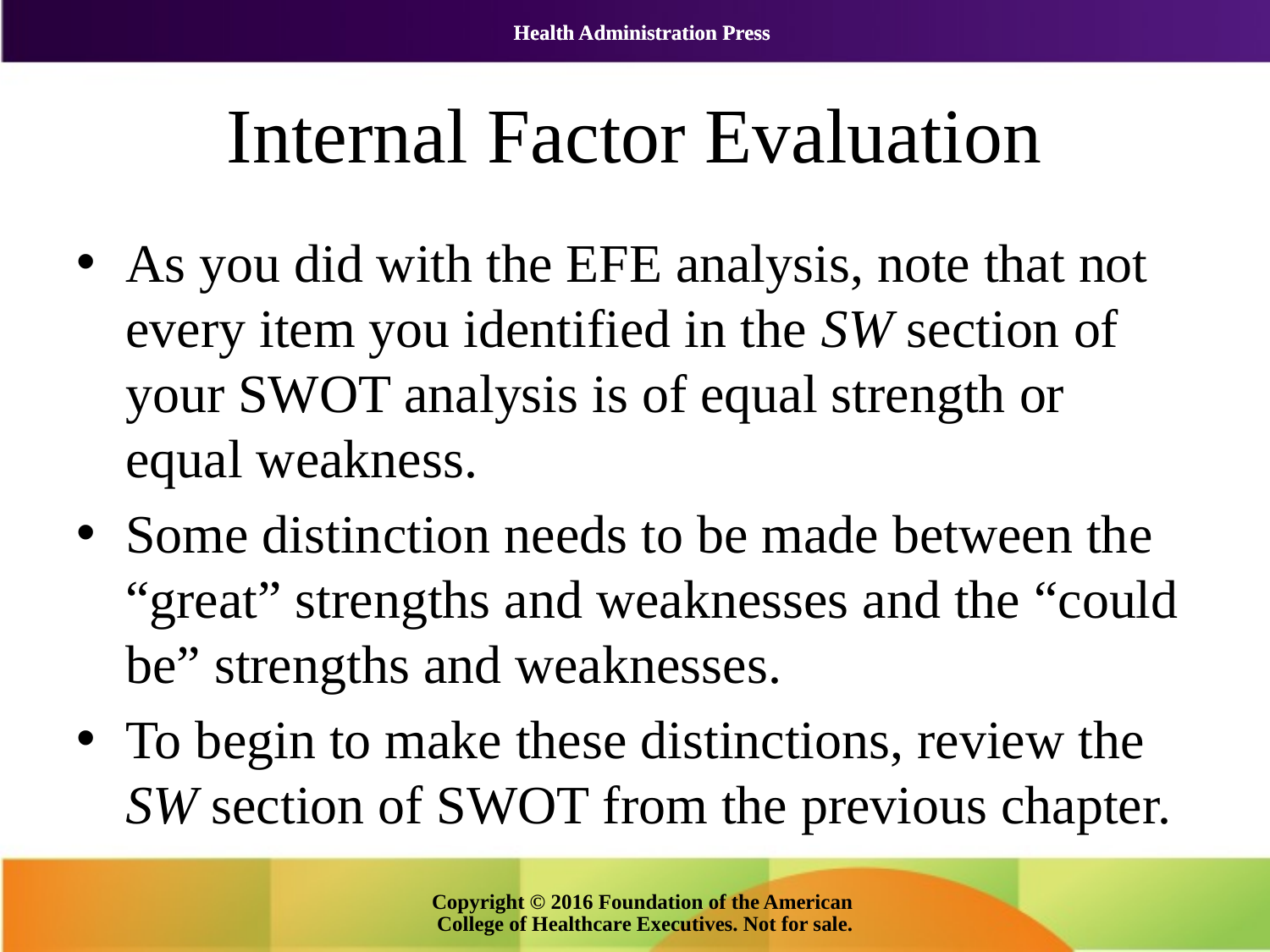

# Internal Factor Evaluation
As you did with the EFE analysis, note that not every item you identified in the SW section of your SWOT analysis is of equal strength or equal weakness.
Some distinction needs to be made between the “great” strengths and weaknesses and the “could be” strengths and weaknesses.
To begin to make these distinctions, review the SW section of SWOT from the previous chapter.
Copyright © 2016 Foundation of the American College of Healthcare Executives. Not for sale.